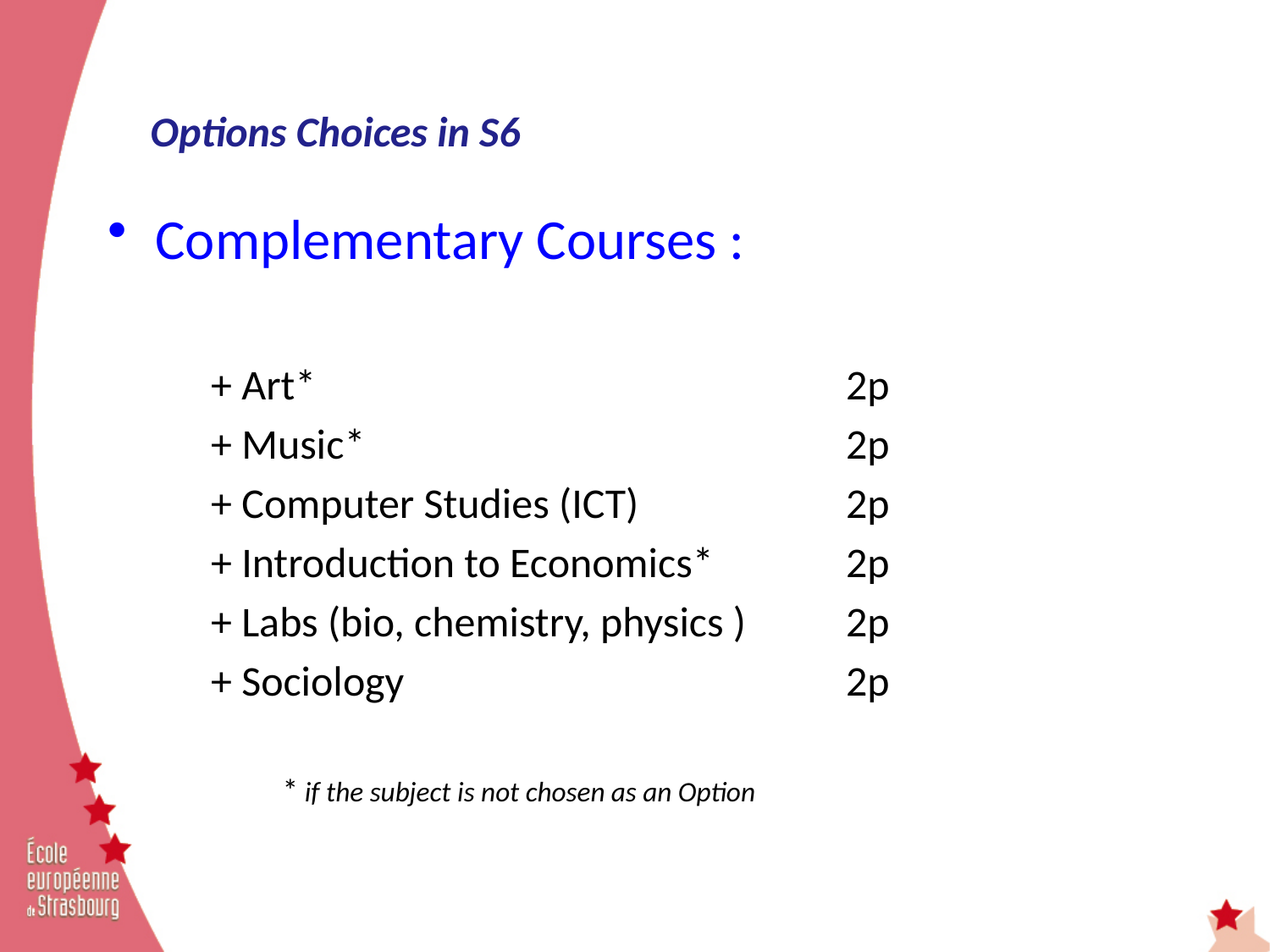

# Options Choices in S6
Complementary Courses :

	+ Art*					2p
	+ Music*				2p
	+ Computer Studies (ICT)		2p
	+ Introduction to Economics*		2p
	+ Labs (bio, chemistry, physics )	2p
	+ Sociology				2p

		* if the subject is not chosen as an Option